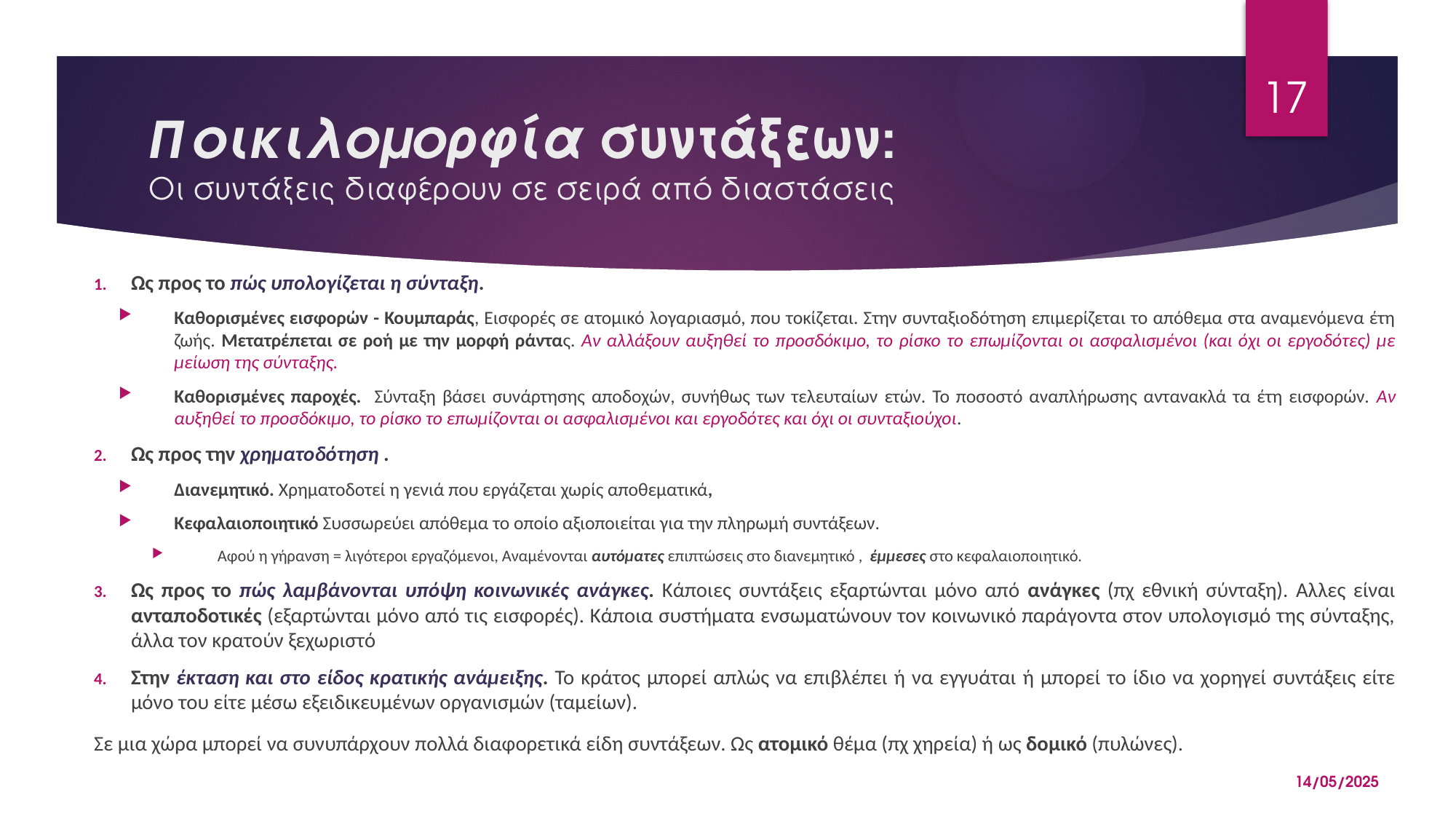

17
# Ποικιλομορφία συντάξεων: Οι συντάξεις διαφέρουν σε σειρά από διαστάσεις
Ως προς το πώς υπολογίζεται η σύνταξη.
Καθορισμένες εισφορών - Κουμπαράς, Εισφορές σε ατομικό λογαριασμό, που τοκίζεται. Στην συνταξιοδότηση επιμερίζεται το απόθεμα στα αναμενόμενα έτη ζωής. Μετατρέπεται σε ροή με την μορφή ράντας. Αν αλλάξουν αυξηθεί το προσδόκιμο, το ρίσκο το επωμίζονται οι ασφαλισμένοι (και όχι οι εργοδότες) με μείωση της σύνταξης.
Καθορισμένες παροχές.  Σύνταξη βάσει συνάρτησης αποδοχών, συνήθως των τελευταίων ετών. Το ποσοστό αναπλήρωσης αντανακλά τα έτη εισφορών. Αν αυξηθεί το προσδόκιμο, το ρίσκο το επωμίζονται οι ασφαλισμένοι και εργοδότες και όχι οι συνταξιούχοι.
Ως προς την χρηματοδότηση .
Διανεμητικό. Χρηματοδοτεί η γενιά που εργάζεται χωρίς αποθεματικά,
Κεφαλαιοποιητικό Συσσωρεύει απόθεμα το οποίο αξιοποιείται για την πληρωμή συντάξεων.
Αφού η γήρανση = λιγότεροι εργαζόμενοι, Αναμένονται αυτόματες επιπτώσεις στο διανεμητικό ,  έμμεσες στο κεφαλαιοποιητικό.
Ως προς το πώς λαμβάνονται υπόψη κοινωνικές ανάγκες. Κάποιες συντάξεις εξαρτώνται μόνο από ανάγκες (πχ εθνική σύνταξη). Αλλες είναι ανταποδοτικές (εξαρτώνται μόνο από τις εισφορές). Κάποια συστήματα ενσωματώνουν τον κοινωνικό παράγοντα στον υπολογισμό της σύνταξης, άλλα τον κρατούν ξεχωριστό
Στην έκταση και στο είδος κρατικής ανάμειξης. Το κράτος μπορεί απλώς να επιβλέπει ή να εγγυάται ή μπορεί το ίδιο να χορηγεί συντάξεις είτε μόνο του είτε μέσω εξειδικευμένων οργανισμών (ταμείων).
Σε μια χώρα μπορεί να συνυπάρχουν πολλά διαφορετικά είδη συντάξεων. Ως ατομικό θέμα (πχ χηρεία) ή ως δομικό (πυλώνες).

14/05/2025